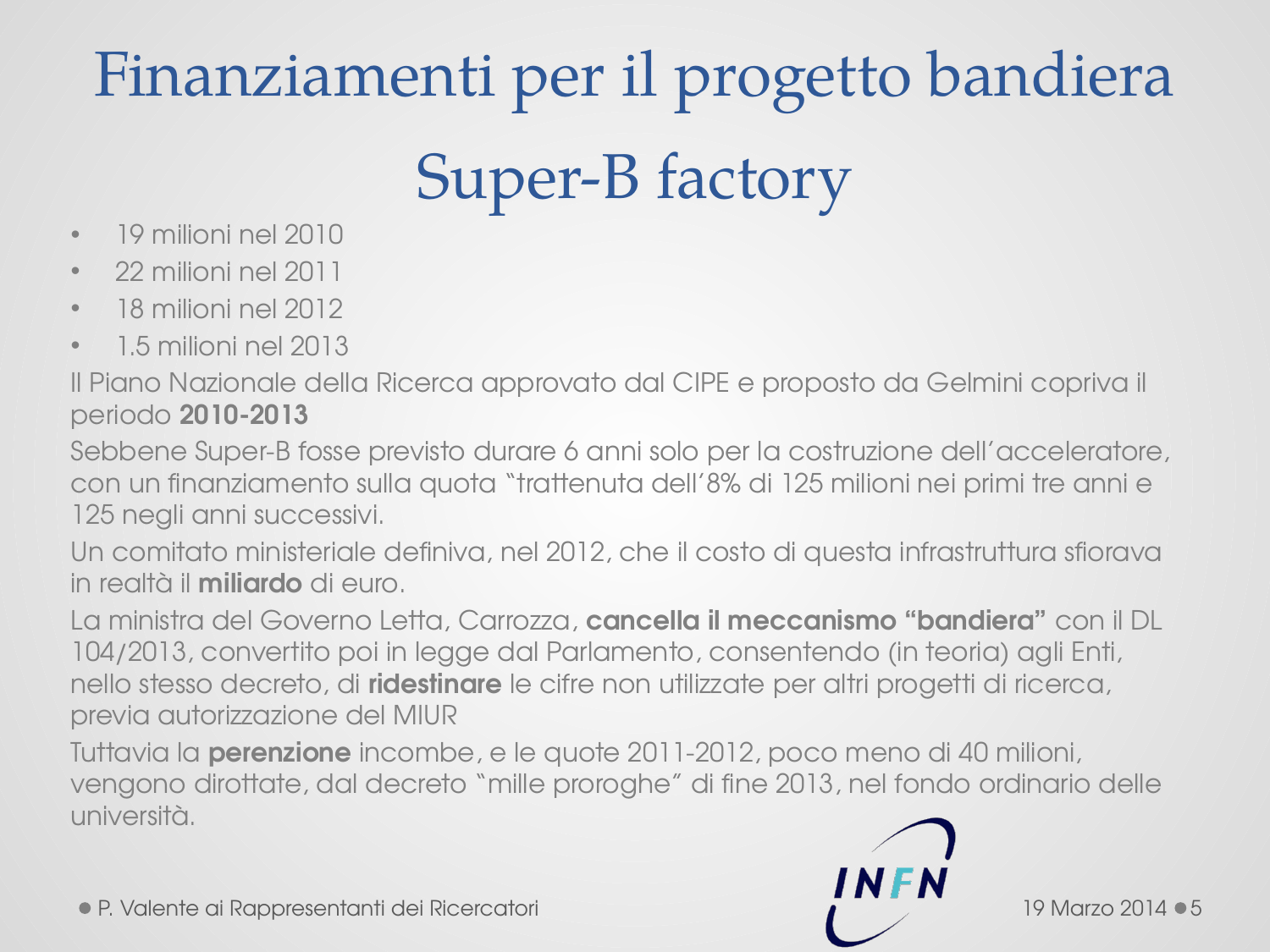

# Finanziamenti per il progetto bandiera Super-B factory
19 milioni nel 2010
22 milioni nel 2011
18 milioni nel 2012
1.5 milioni nel 2013
Il Piano Nazionale della Ricerca approvato dal CIPE e proposto da Gelmini copriva il periodo 2010-2013
Sebbene Super-B fosse previsto durare 6 anni solo per la costruzione dell’acceleratore, con un finanziamento sulla quota “trattenuta dell’8% di 125 milioni nei primi tre anni e 125 negli anni successivi.
Un comitato ministeriale definiva, nel 2012, che il costo di questa infrastruttura sfiorava in realtà il miliardo di euro.
La ministra del Governo Letta, Carrozza, cancella il meccanismo “bandiera” con il DL 104/2013, convertito poi in legge dal Parlamento, consentendo (in teoria) agli Enti, nello stesso decreto, di ridestinare le cifre non utilizzate per altri progetti di ricerca, previa autorizzazione del MIUR
Tuttavia la perenzione incombe, e le quote 2011-2012, poco meno di 40 milioni, vengono dirottate, dal decreto “mille proroghe” di fine 2013, nel fondo ordinario delle università.
P. Valente ai Rappresentanti dei Ricercatori
19 Marzo 2014
5